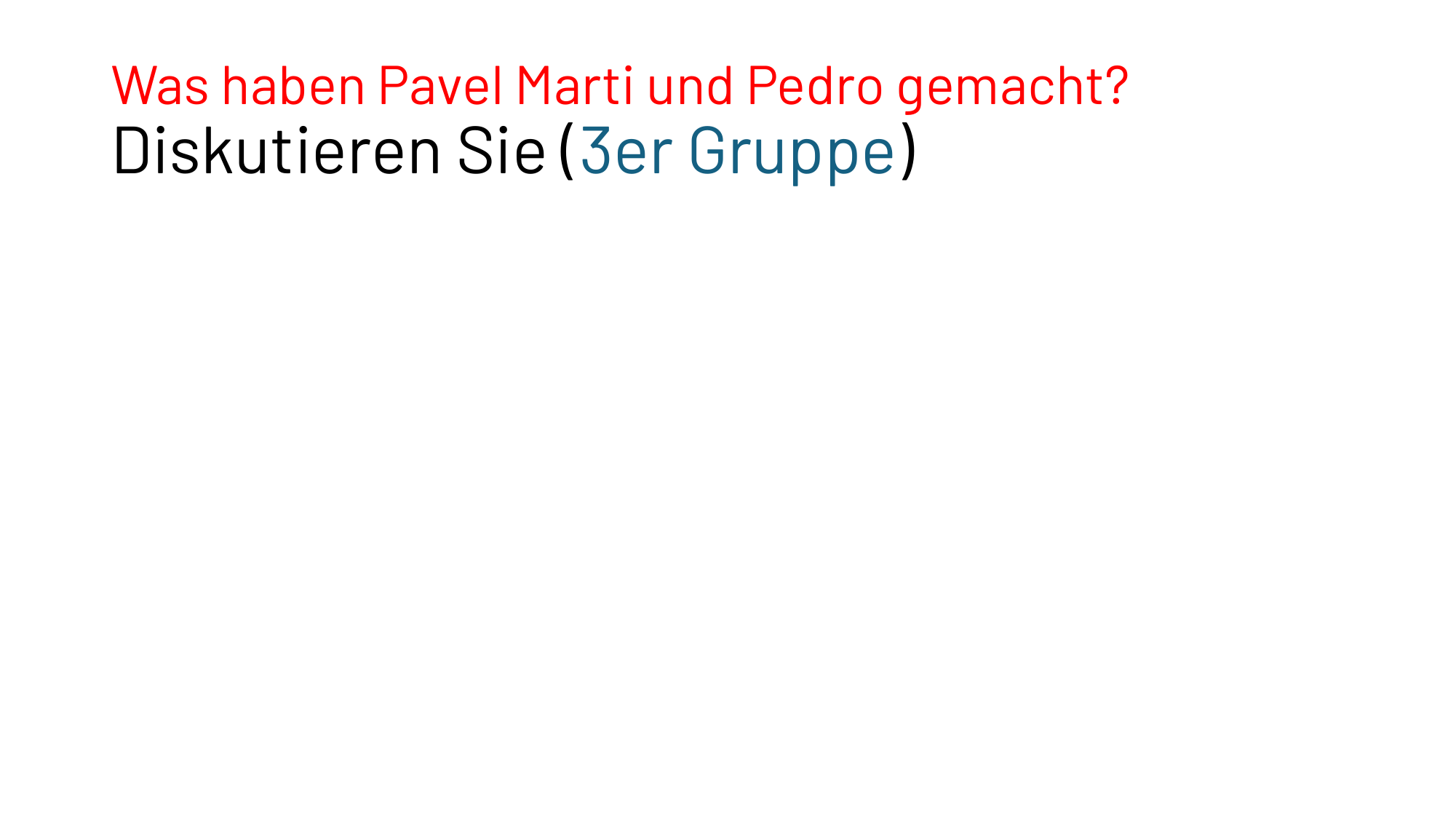

# Was haben Pavel Marti und Pedro gemacht? Diskutieren Sie (3er Gruppe)